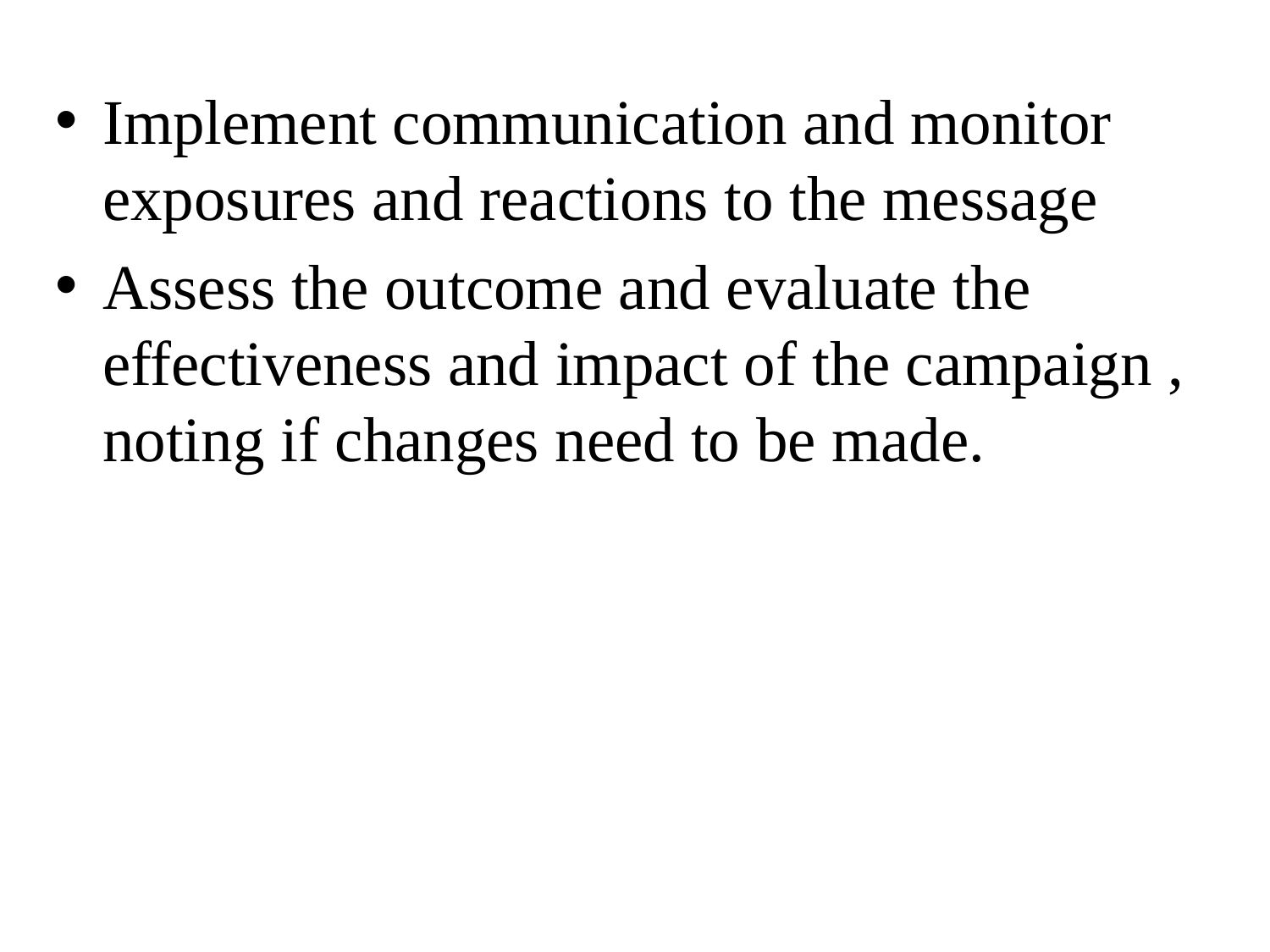

Implement communication and monitor exposures and reactions to the message
Assess the outcome and evaluate the effectiveness and impact of the campaign , noting if changes need to be made.